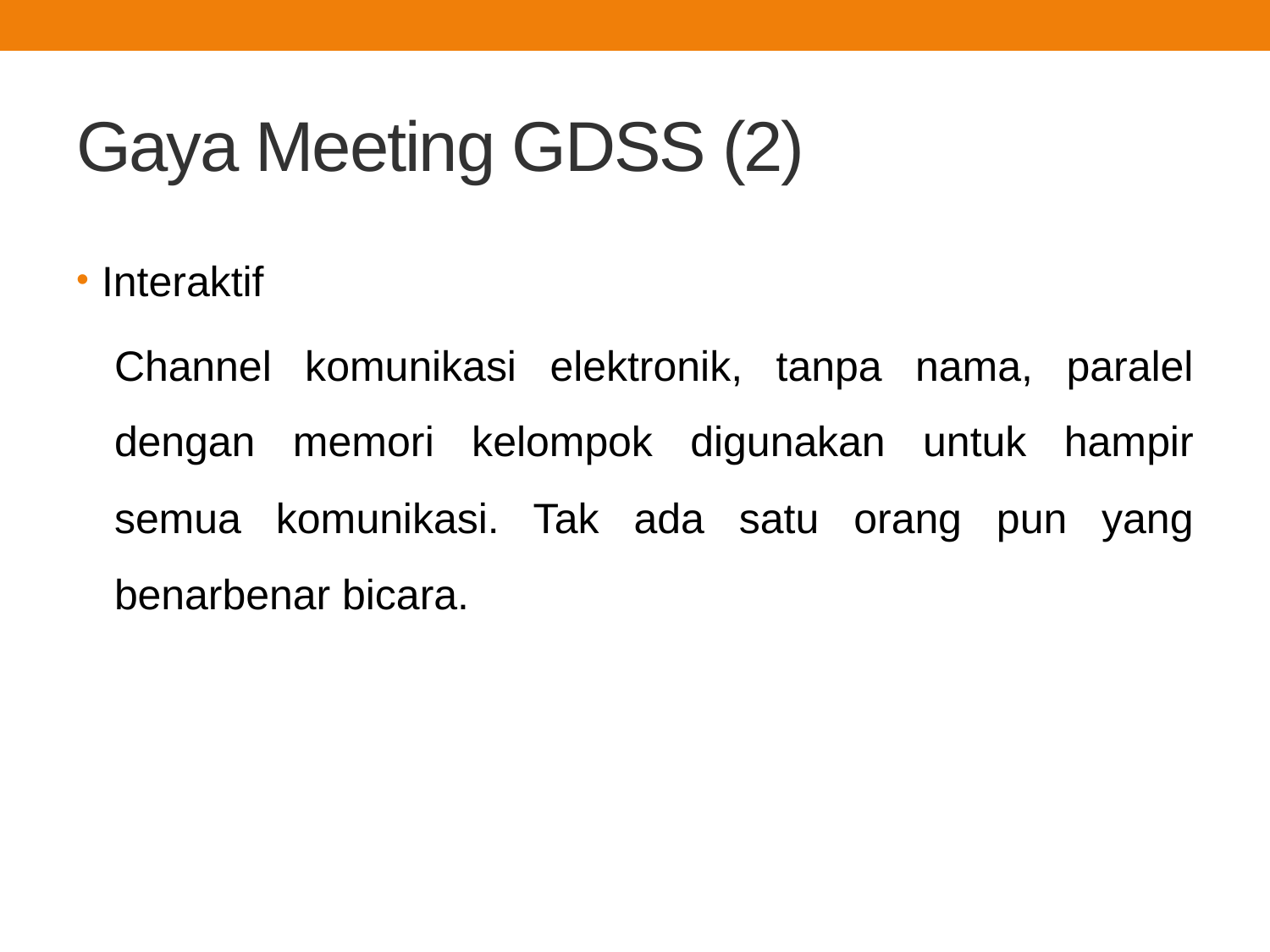

# Gaya Meeting GDSS (2)
Interaktif
Channel komunikasi elektronik, tanpa nama, paralel dengan memori kelompok digunakan untuk hampir semua komunikasi. Tak ada satu orang pun yang benarbenar bicara.